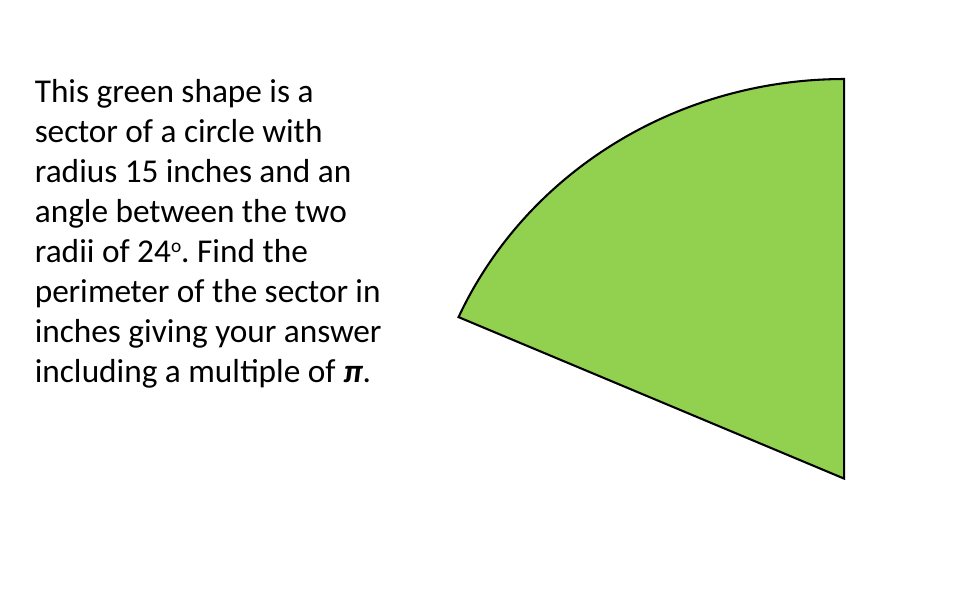

This green shape is a sector of a circle with radius 15 inches and an angle between the two radii of 24o. Find the perimeter of the sector in inches giving your answer including a multiple of π.